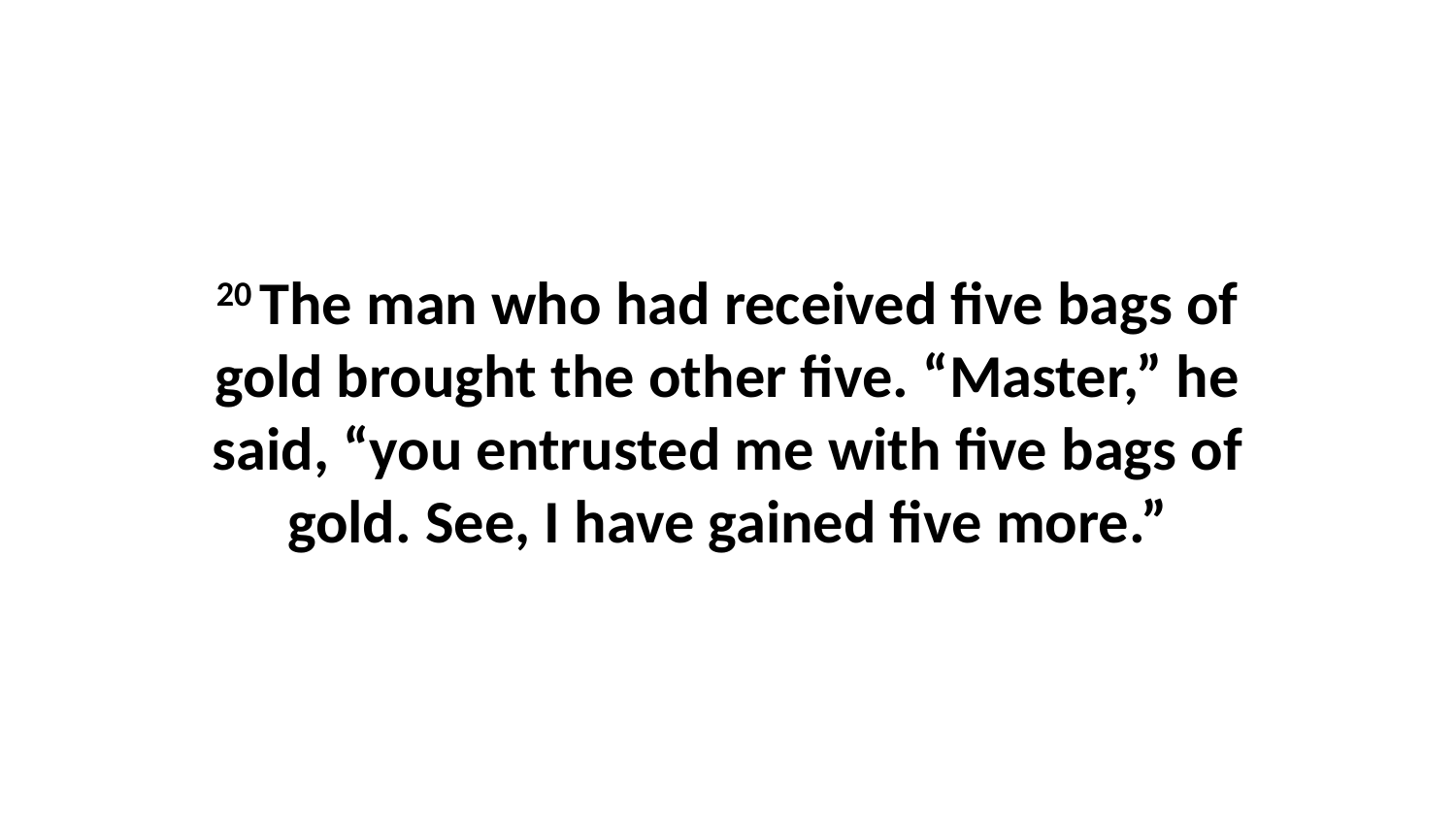

20 The man who had received five bags of gold brought the other five. “Master,” he said, “you entrusted me with five bags of gold. See, I have gained five more.”